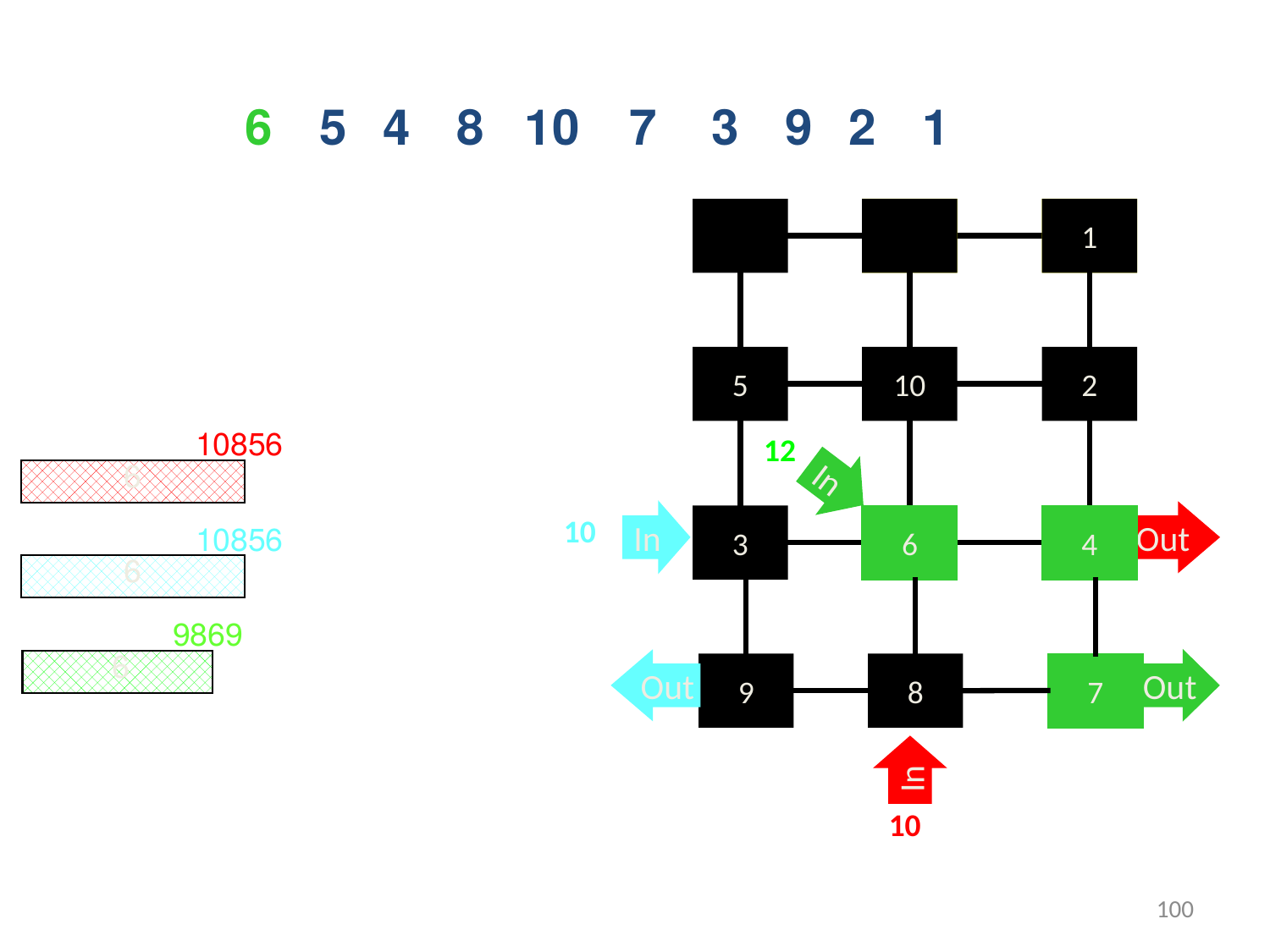

6
5
4
8
10
 7
3
9
2
1

1
5
10
2
10856
6

12
In
10
In
3
6
4
Out
10856
6

9869
6

Out
9
8
7
Out
In
10
100